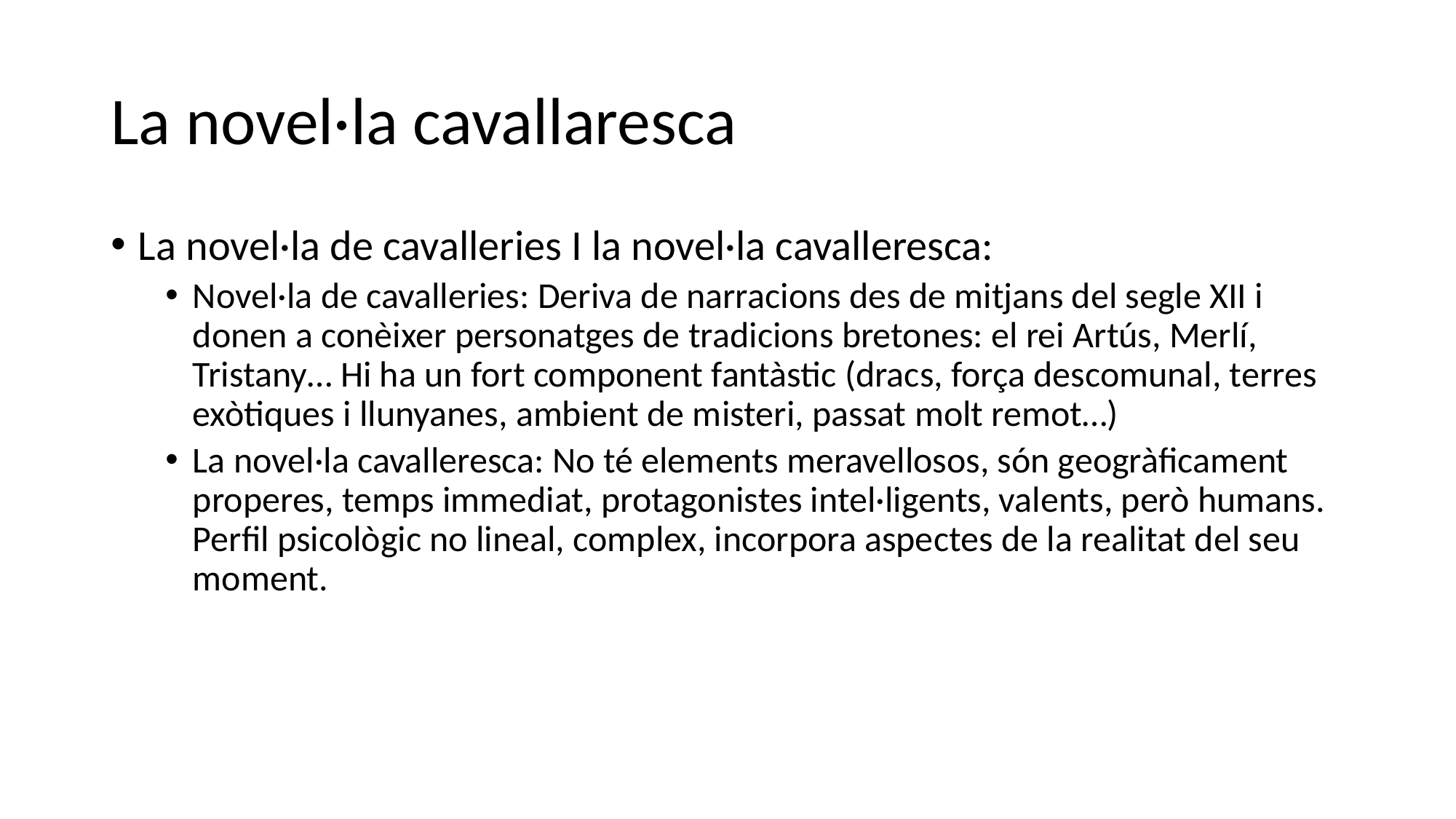

# La novel·la cavallaresca
La novel·la de cavalleries I la novel·la cavalleresca:
Novel·la de cavalleries: Deriva de narracions des de mitjans del segle XII i donen a conèixer personatges de tradicions bretones: el rei Artús, Merlí, Tristany… Hi ha un fort component fantàstic (dracs, força descomunal, terres exòtiques i llunyanes, ambient de misteri, passat molt remot…)
La novel·la cavalleresca: No té elements meravellosos, són geogràficament properes, temps immediat, protagonistes intel·ligents, valents, però humans. Perfil psicològic no lineal, complex, incorpora aspectes de la realitat del seu moment.